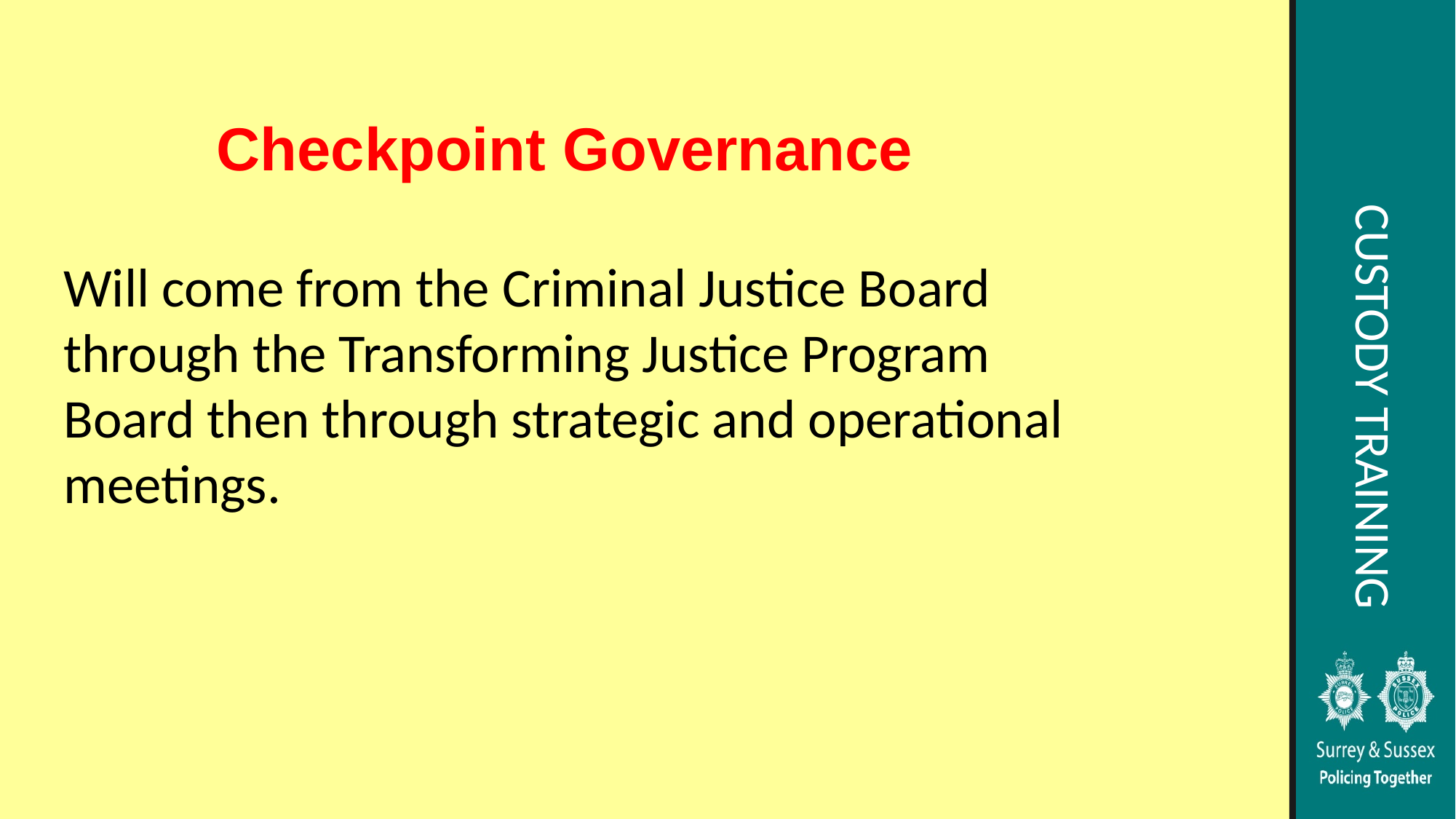

# Checkpoint Governance
Will come from the Criminal Justice Board through the Transforming Justice Program Board then through strategic and operational meetings.